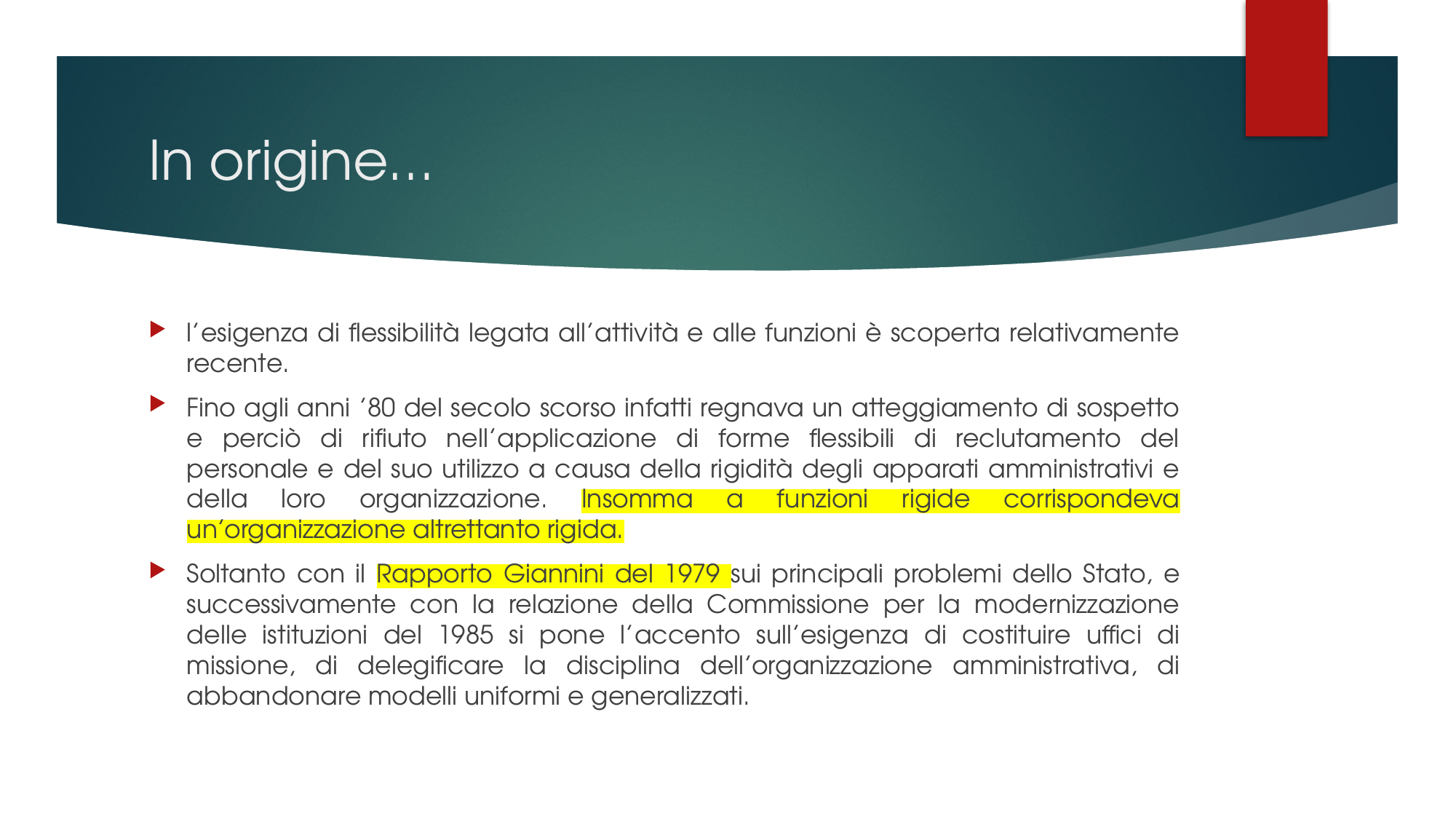

# In origine…
l’esigenza di flessibilità legata all’attività e alle funzioni è scoperta relativamente recente.
Fino agli anni ’80 del secolo scorso infatti regnava un atteggiamento di sospetto e perciò di rifiuto nell’applicazione di forme flessibili di reclutamento del personale e del suo utilizzo a causa della rigidità degli apparati amministrativi e della loro organizzazione. Insomma a funzioni rigide corrispondeva un’organizzazione altrettanto rigida.
Soltanto con il Rapporto Giannini del 1979 sui principali problemi dello Stato, e successivamente con la relazione della Commissione per la modernizzazione delle istituzioni del 1985 si pone l’accento sull’esigenza di costituire uffici di missione, di delegificare la disciplina dell’organizzazione amministrativa, di abbandonare modelli uniformi e generalizzati.